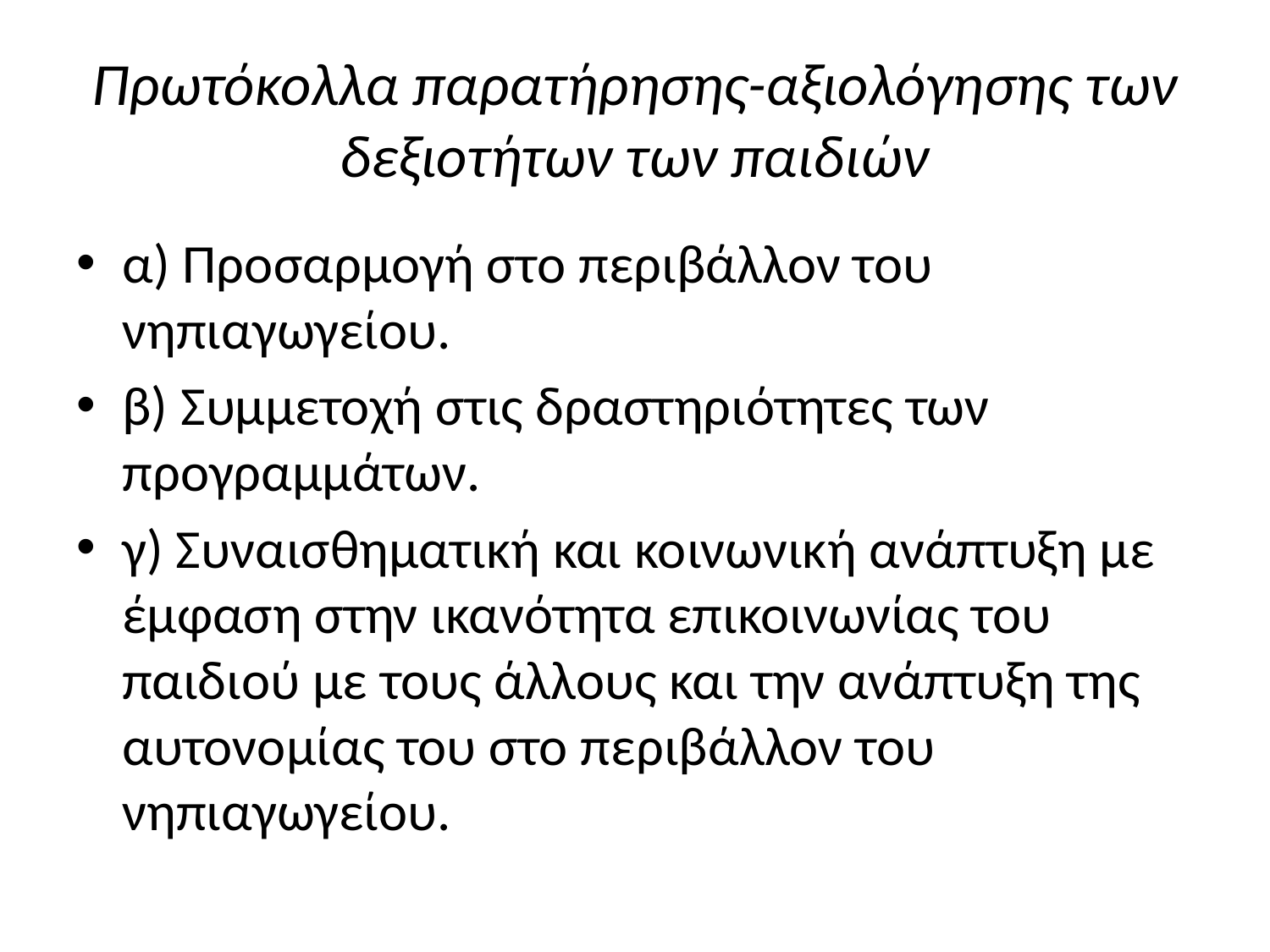

# Πρωτόκολλα παρατήρησης-αξιολόγησης των δεξιοτήτων των παιδιών
α) Προσαρμογή στο περιβάλλον του νηπιαγωγείου.
β) Συμμετοχή στις δραστηριότητες των προγραμμάτων.
γ) Συναισθηματική και κοινωνική ανάπτυξη με έμφαση στην ικανότητα επικοινωνίας του παιδιού με τους άλλους και την ανάπτυξη της αυτονομίας του στο περιβάλλον του νηπιαγωγείου.